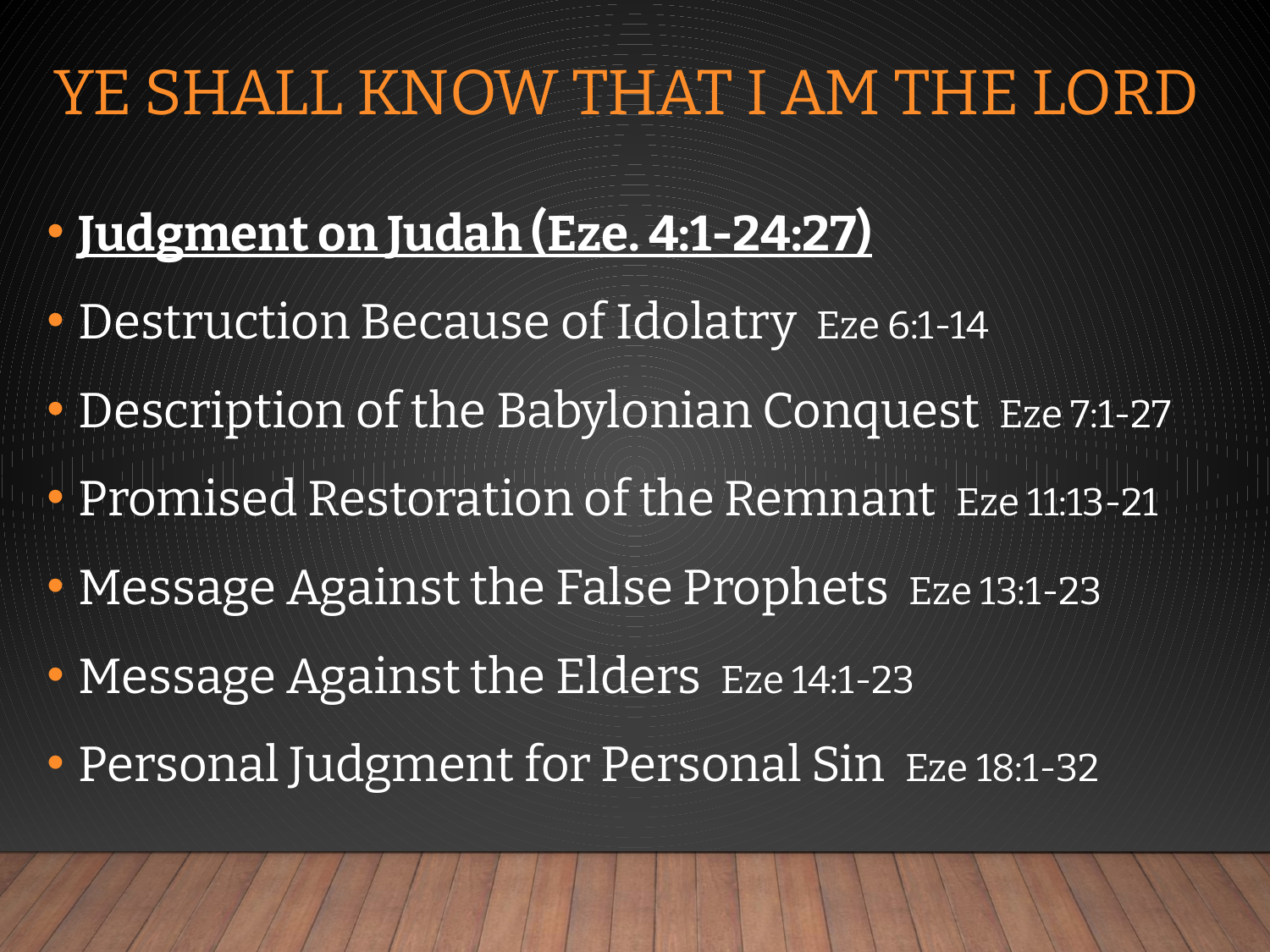

# Ye shall know that I am the LORD
Judgment on Judah (Eze. 4:1-24:27)
Destruction Because of Idolatry  Eze 6:1-14
Description of the Babylonian Conquest  Eze 7:1-27
Promised Restoration of the Remnant  Eze 11:13-21
Message Against the False Prophets  Eze 13:1-23
Message Against the Elders  Eze 14:1-23
Personal Judgment for Personal Sin  Eze 18:1-32